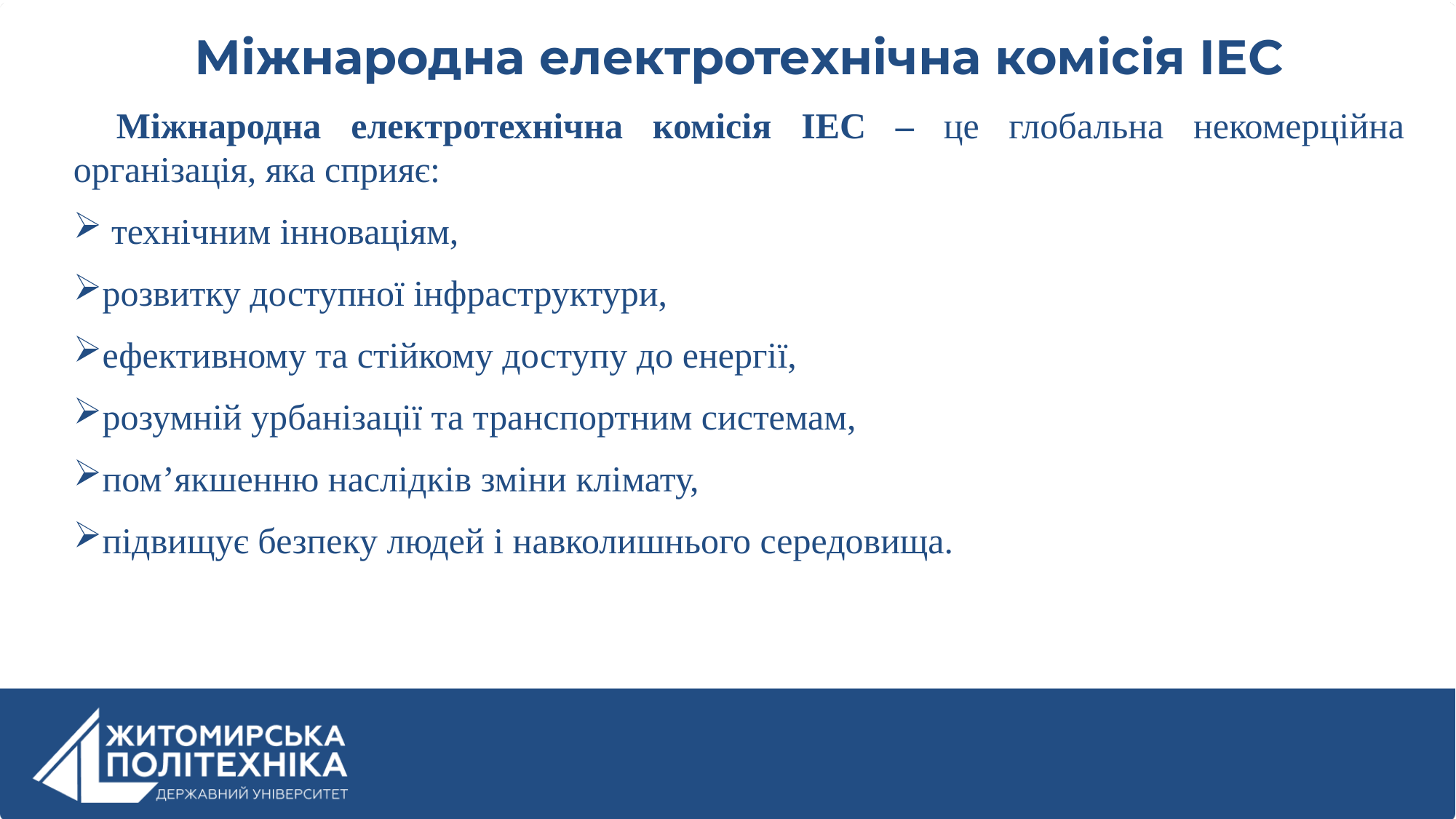

Міжнародна електротехнічна комісія IEC
Міжнародна електротехнічна комісія IEC – це глобальна некомерційна організація, яка сприяє:
 технічним інноваціям,
розвитку доступної інфраструктури,
ефективному та стійкому доступу до енергії,
розумній урбанізації та транспортним системам,
пом’якшенню наслідків зміни клімату,
підвищує безпеку людей і навколишнього середовища.